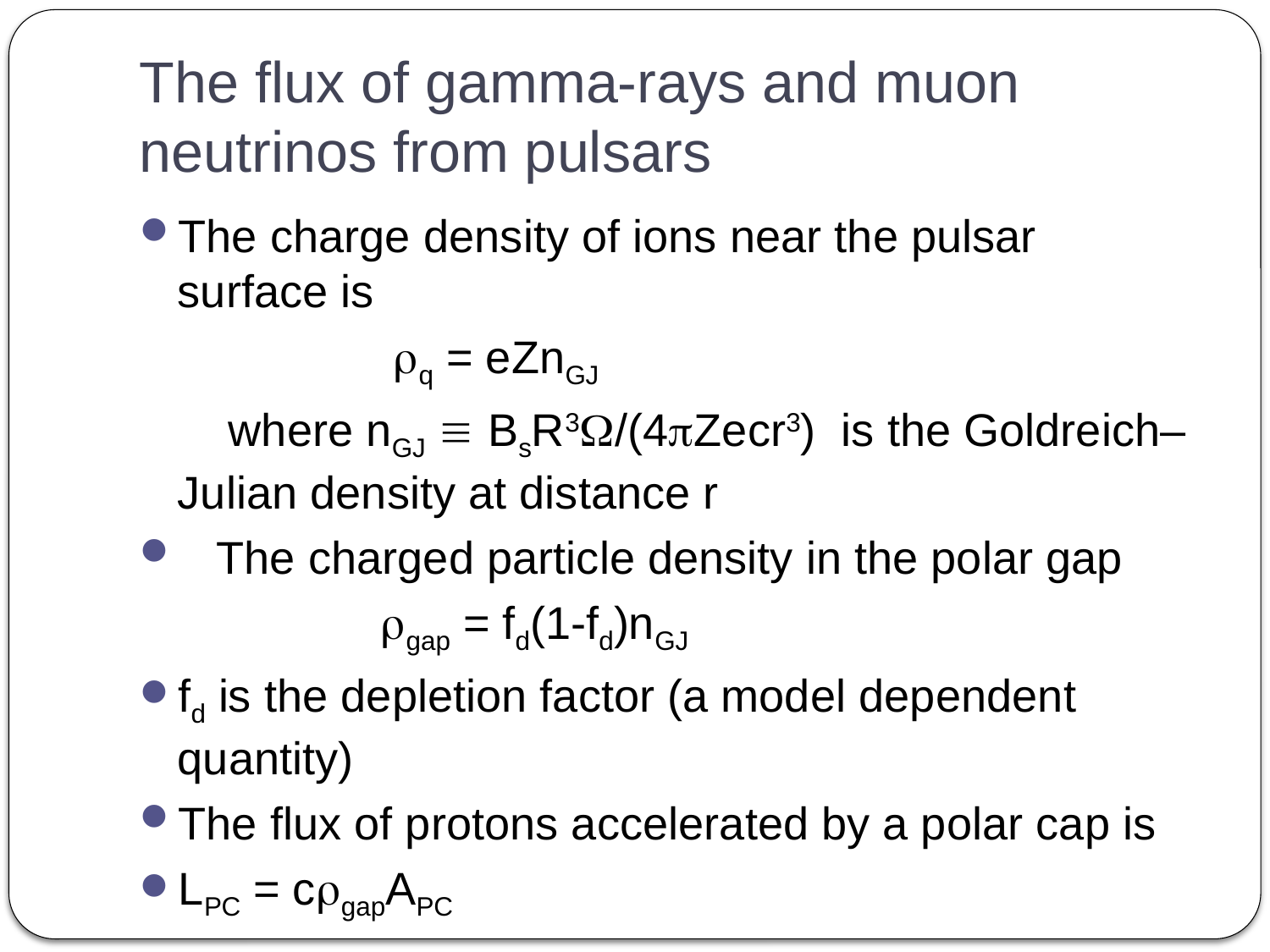

# The flux of gamma-rays and muon neutrinos from pulsars
The charge density of ions near the pulsar surface is
                    ρq = eZnGJ
       where nGJ ≡ BsR3Ω/(4πZecr3)  is the Goldreich–Julian density at distance r
   The charged particle density in the polar gap
                   ρgap = fd(1-fd)nGJ
fd is the depletion factor (a model dependent quantity)
The flux of protons accelerated by a polar cap is
LPC = cρgapAPC